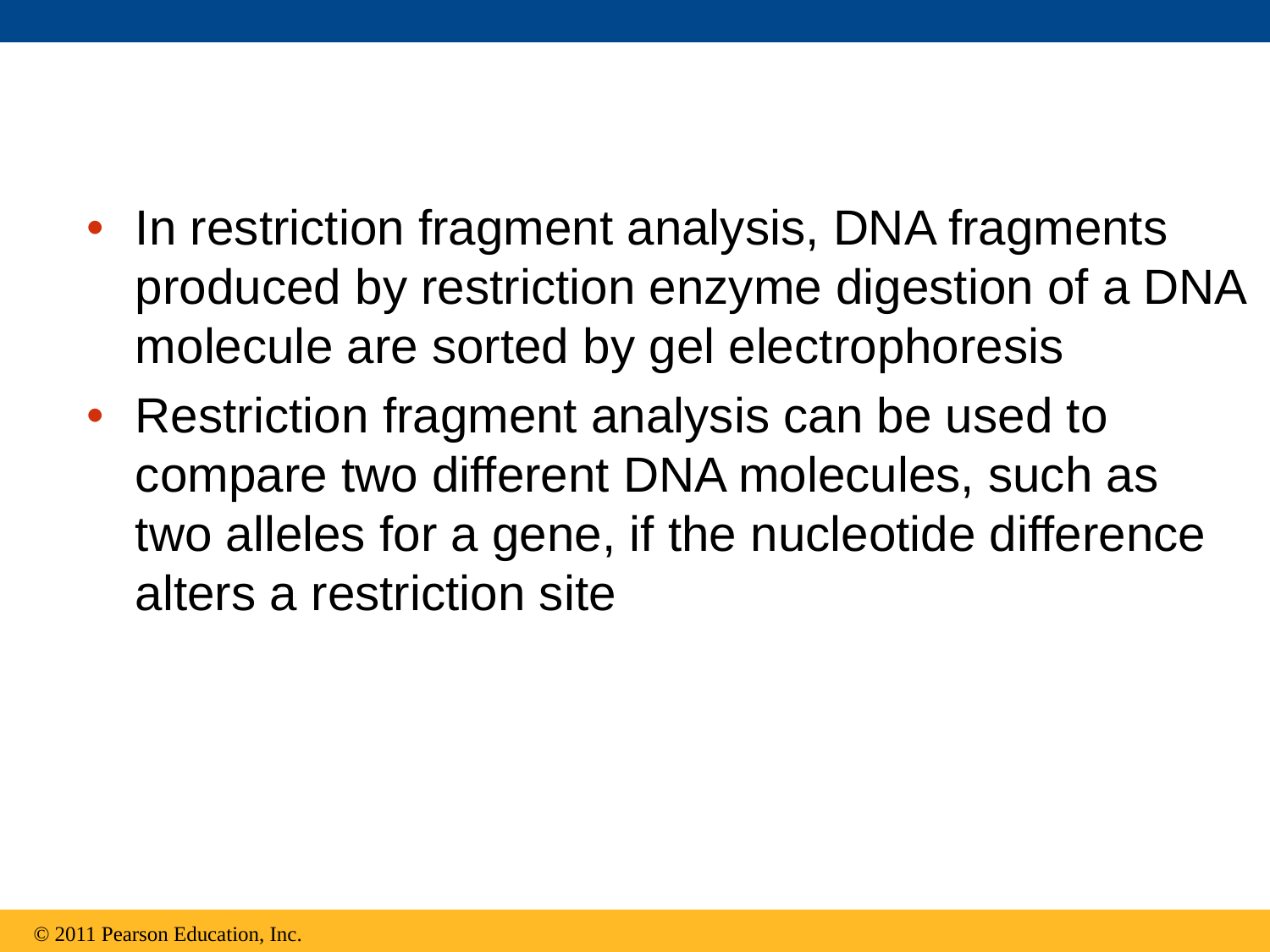

In restriction fragment analysis, DNA fragments produced by restriction enzyme digestion of a DNA molecule are sorted by gel electrophoresis
Restriction fragment analysis can be used to compare two different DNA molecules, such as two alleles for a gene, if the nucleotide difference alters a restriction site

© 2011 Pearson Education, Inc.